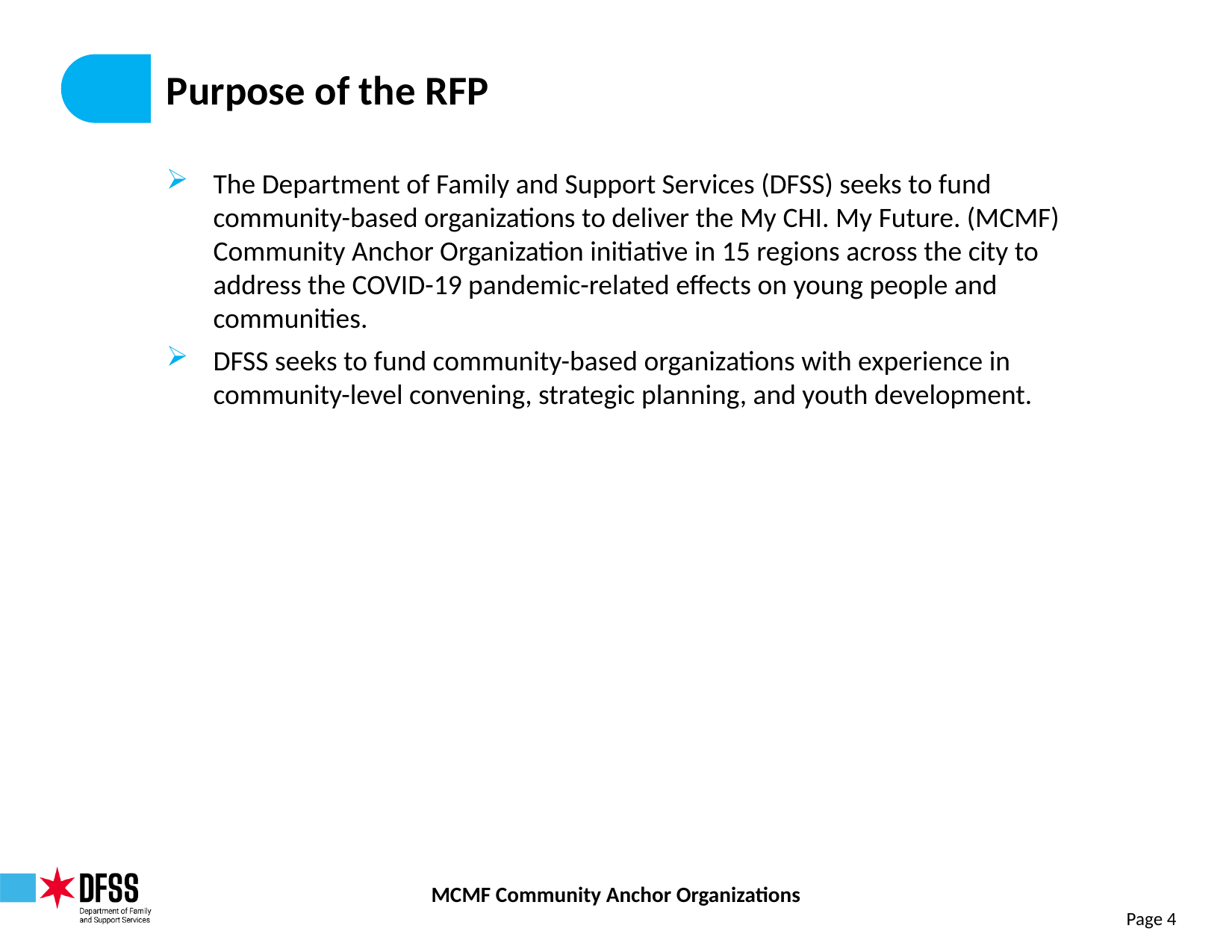

# Purpose of the RFP
The Department of Family and Support Services (DFSS) seeks to fund community-based organizations to deliver the My CHI. My Future. (MCMF) Community Anchor Organization initiative in 15 regions across the city to address the COVID-19 pandemic-related effects on young people and communities.
DFSS seeks to fund community-based organizations with experience in community-level convening, strategic planning, and youth development.

Page 4